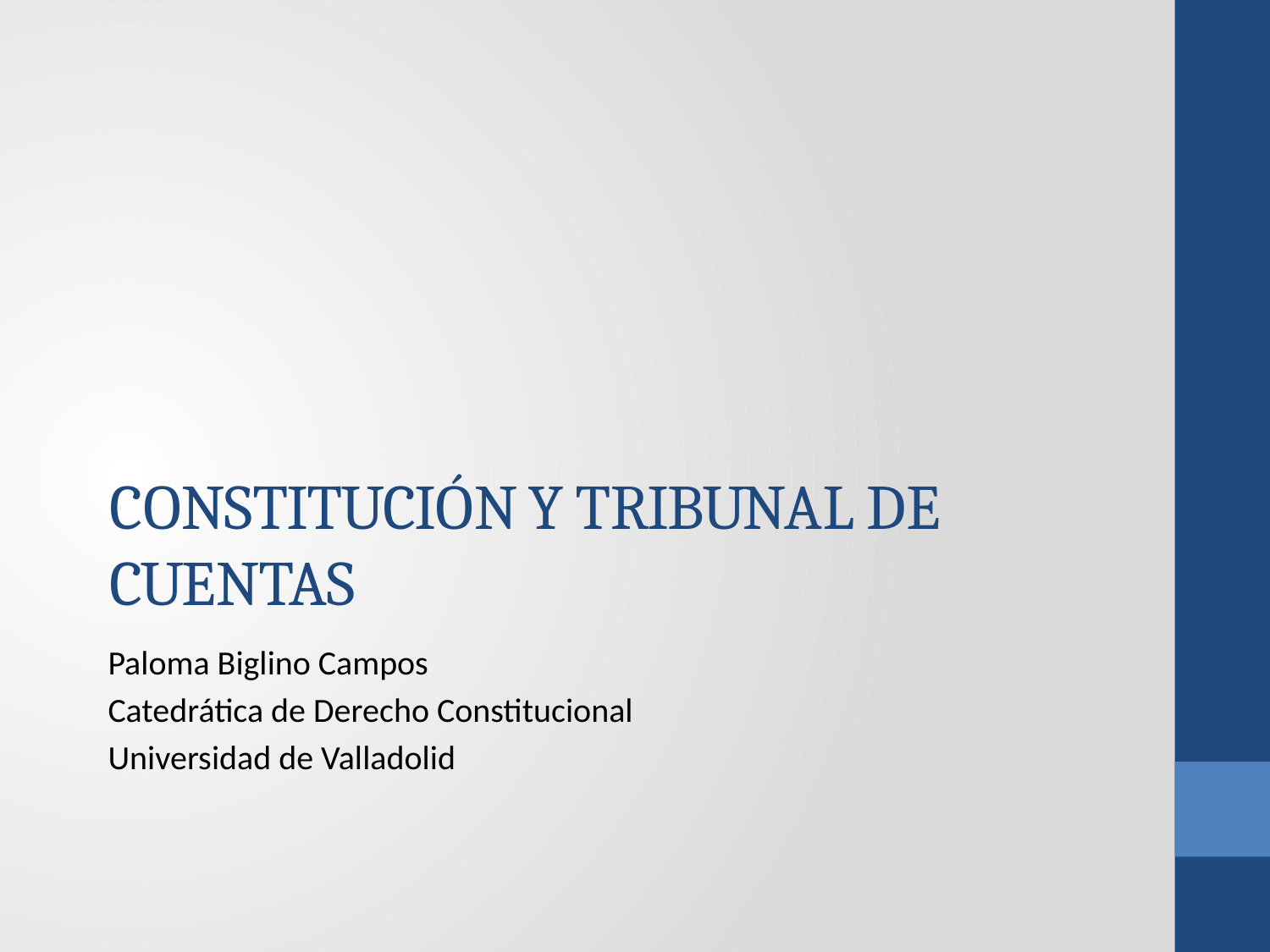

# CONSTITUCIÓN Y TRIBUNAL DE CUENTAS
Paloma Biglino Campos
Catedrática de Derecho Constitucional
Universidad de Valladolid